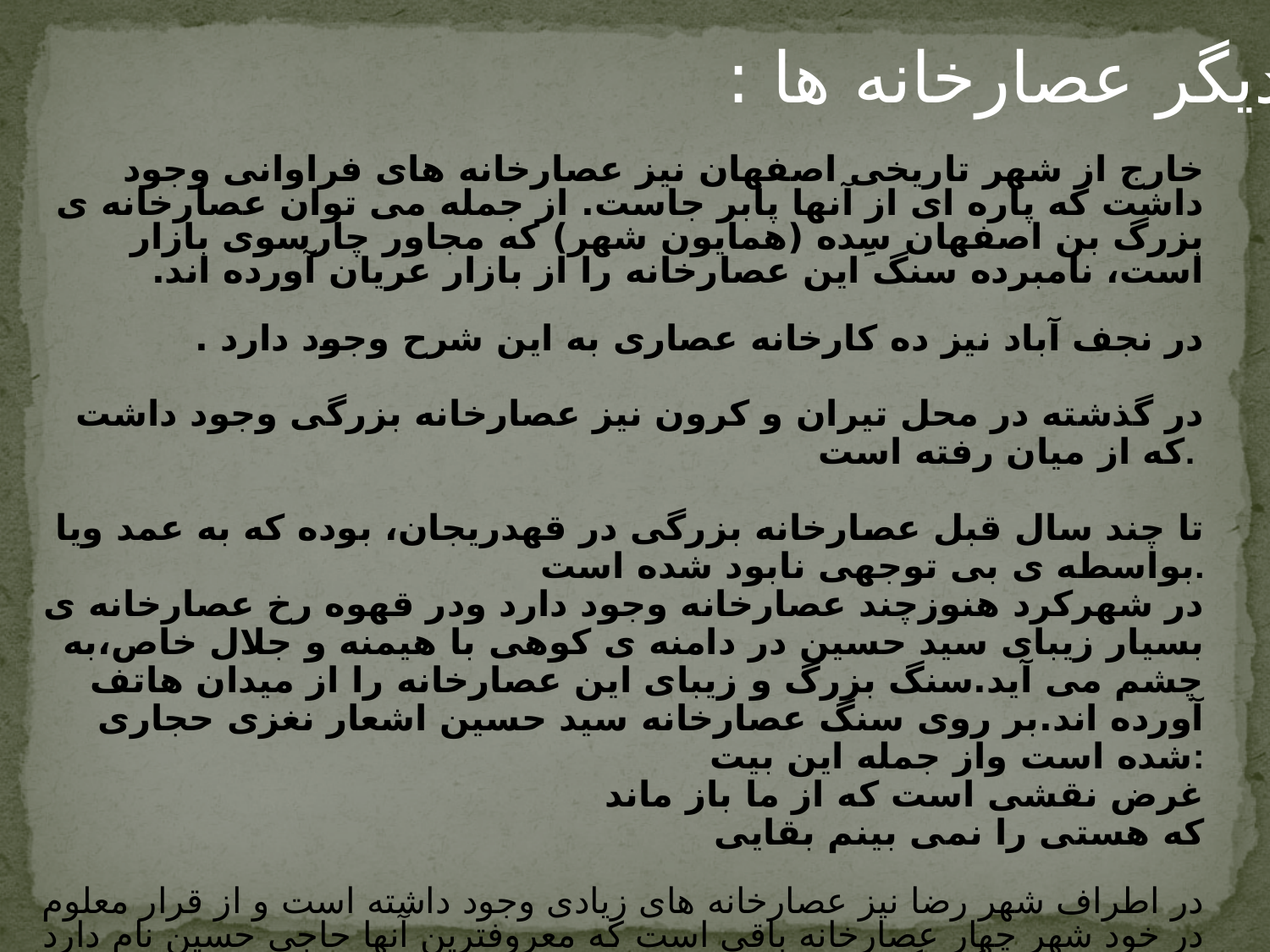

دیگر عصارخانه ها :
خارج از شهر تاریخی اصفهان نیز عصارخانه های فراوانی وجود داشت که پاره ای از آنها پابر جاست. از جمله می توان عصارخانه ی بزرگ بن اصفهان سِِِِِده (همایون شهر) که مجاور چارسوی بازار است، نامبرده سنگ این عصارخانه را از بازار عریان آورده اند.

در نجف آباد نیز ده کارخانه عصاری به این شرح وجود دارد .

در گذشته در محل تیران و کرون نیز عصارخانه بزرگی وجود داشت که از میان رفته است.

تا چند سال قبل عصارخانه بزرگی در قهدریجان، بوده که به عمد ویا بواسطه ی بی توجهی نابود شده است.
در شهرکرد هنوزچند عصارخانه وجود دارد ودر قهوه رخ عصارخانه ی بسیار زیبای سید حسین در دامنه ی کوهی با هیمنه و جلال خاص،به چشم می آید.سنگ بزرگ و زیبای این عصارخانه را از میدان هاتف آورده اند.بر روی سنگ عصارخانه سید حسین اشعار نغزی حجاری شده است واز جمله این بیت:
غرض نقشی است که از ما باز ماند
که هستی را نمی بینم بقایی

در اطراف شهر رضا نیز عصارخانه های زیادی وجود داشته است و از قرار معلوم در خود شهر چهار عصارخانه باقی است که معروفترین آنها حاجی حسین نام دارد . به علاوه ، در گلپایگان عصارخانه های کهن یافت می شود و در اردستان و زواره  ویرانه های چند عصارخانه وجو د دارد .